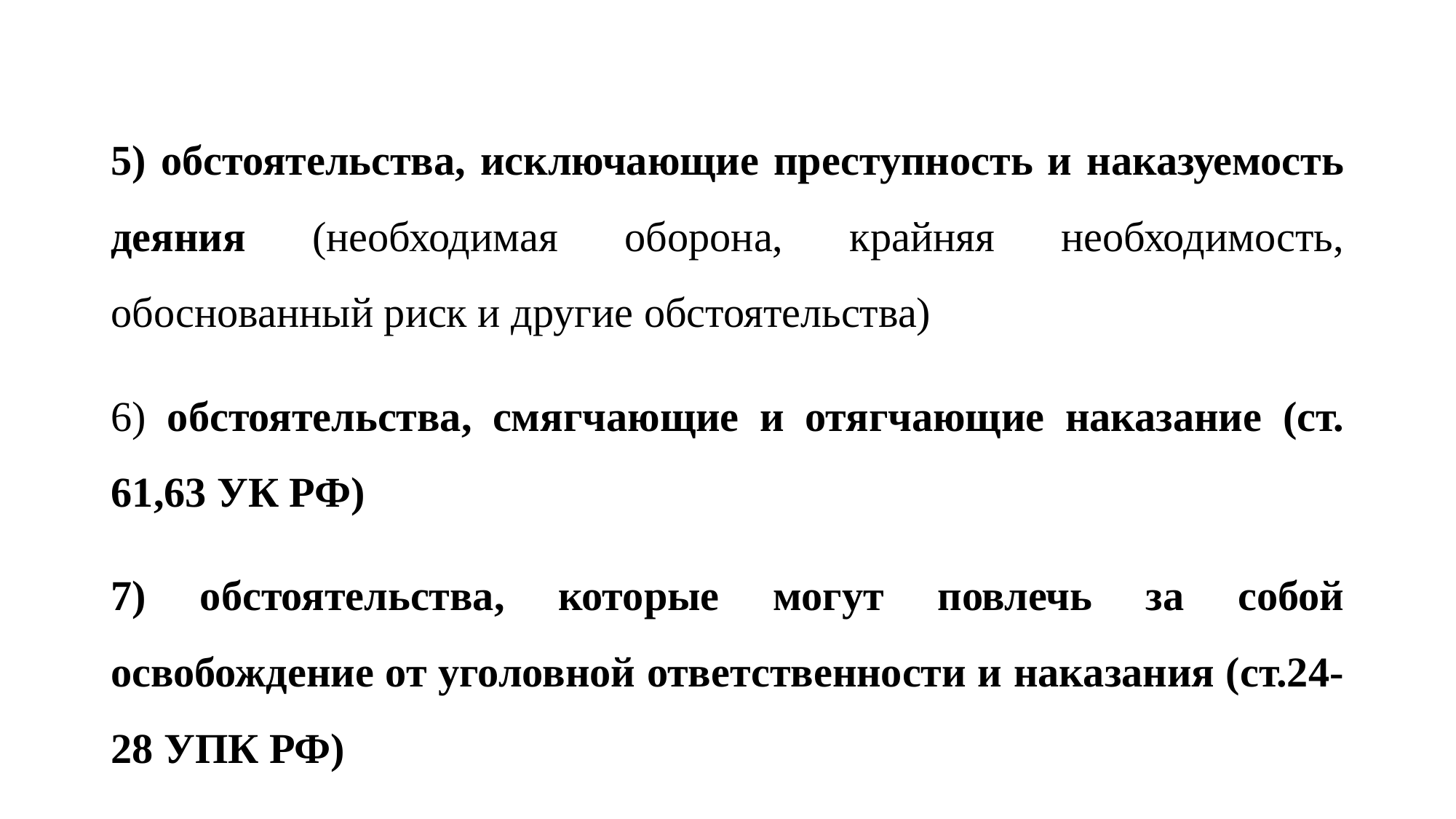

#
5) обстоятельства, исключающие преступность и наказуемость деяния (необходимая оборона, крайняя необходимость, обоснованный риск и другие обстоятельства)
6) обстоятельства, смягчающие и отягчающие наказание (ст. 61,63 УК РФ)
7) обстоятельства, которые могут повлечь за собой освобождение от уголовной ответственности и наказания (ст.24-28 УПК РФ)